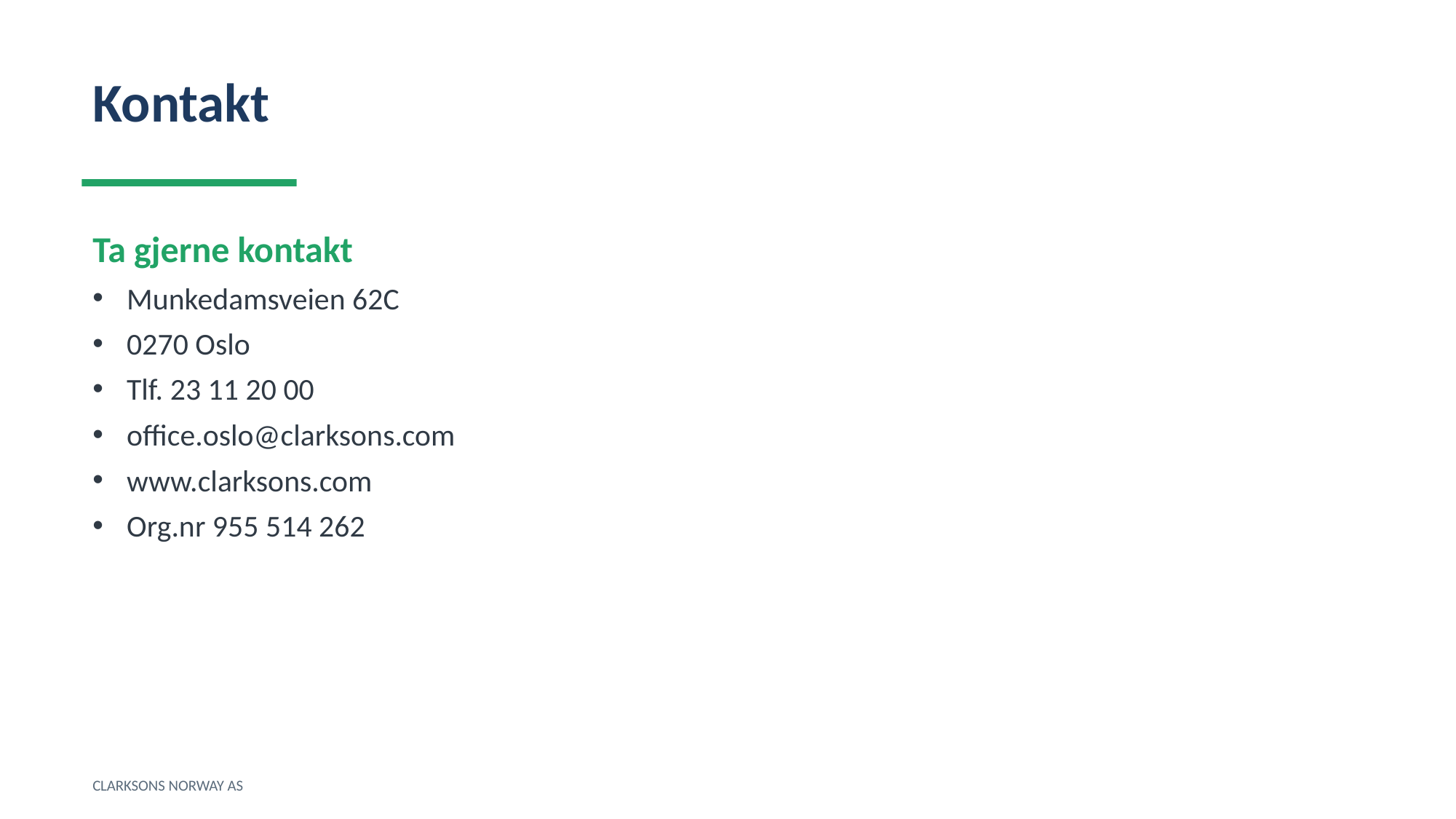

Kontakt

Ta gjerne kontakt
Munkedamsveien 62C
0270 Oslo
Tlf. 23 11 20 00
office.oslo@clarksons.com
www.clarksons.com
Org.nr 955 514 262
CLARKSONS NORWAY AS